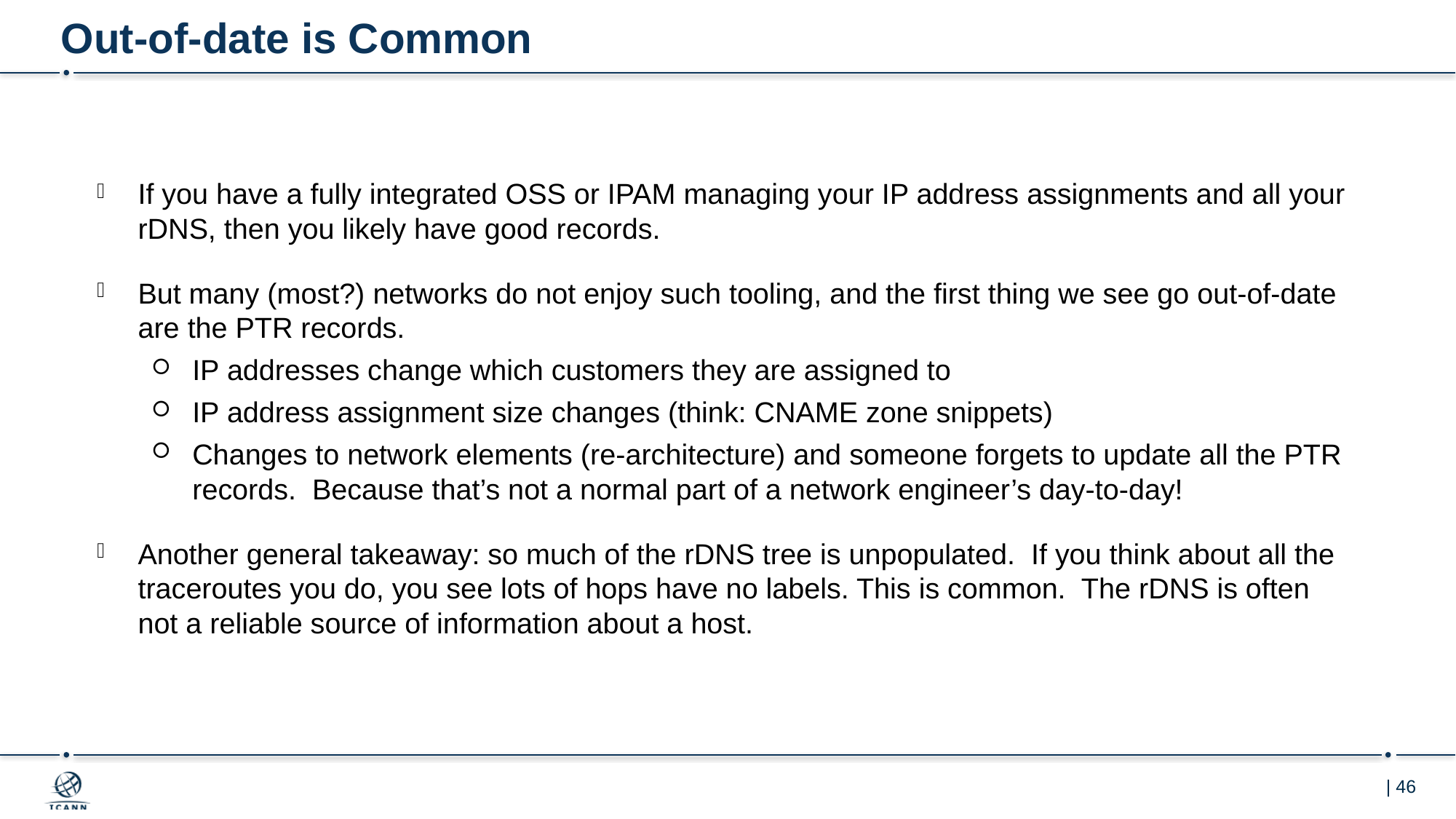

# Out-of-date is Common
If you have a fully integrated OSS or IPAM managing your IP address assignments and all your rDNS, then you likely have good records.
But many (most?) networks do not enjoy such tooling, and the first thing we see go out-of-date are the PTR records.
IP addresses change which customers they are assigned to
IP address assignment size changes (think: CNAME zone snippets)
Changes to network elements (re-architecture) and someone forgets to update all the PTR records.  Because that’s not a normal part of a network engineer’s day-to-day!
Another general takeaway: so much of the rDNS tree is unpopulated.  If you think about all the traceroutes you do, you see lots of hops have no labels. This is common.  The rDNS is often not a reliable source of information about a host.